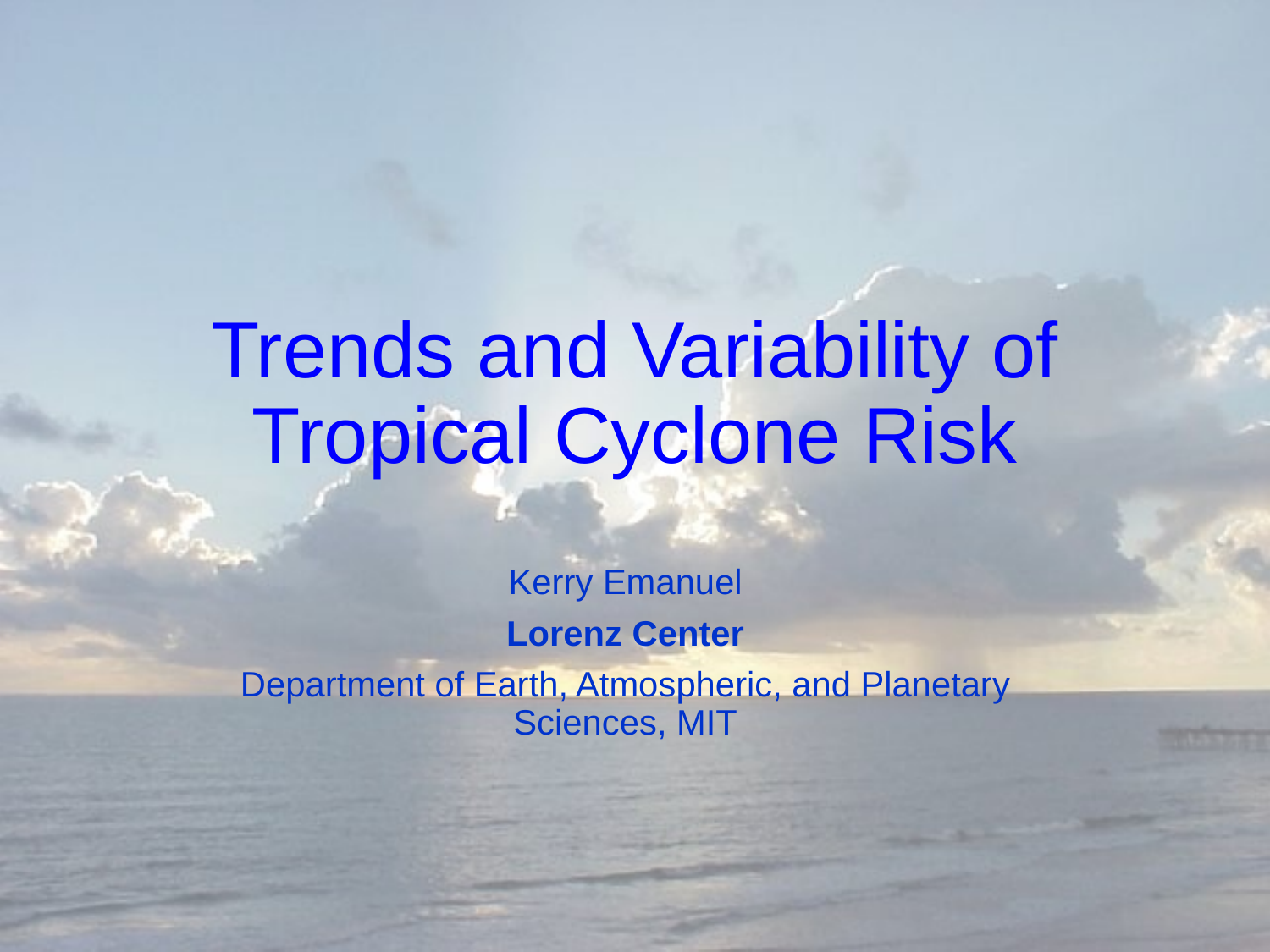

# Trends and Variability of Tropical Cyclone Risk
Kerry Emanuel
Lorenz Center
Department of Earth, Atmospheric, and Planetary Sciences, MIT